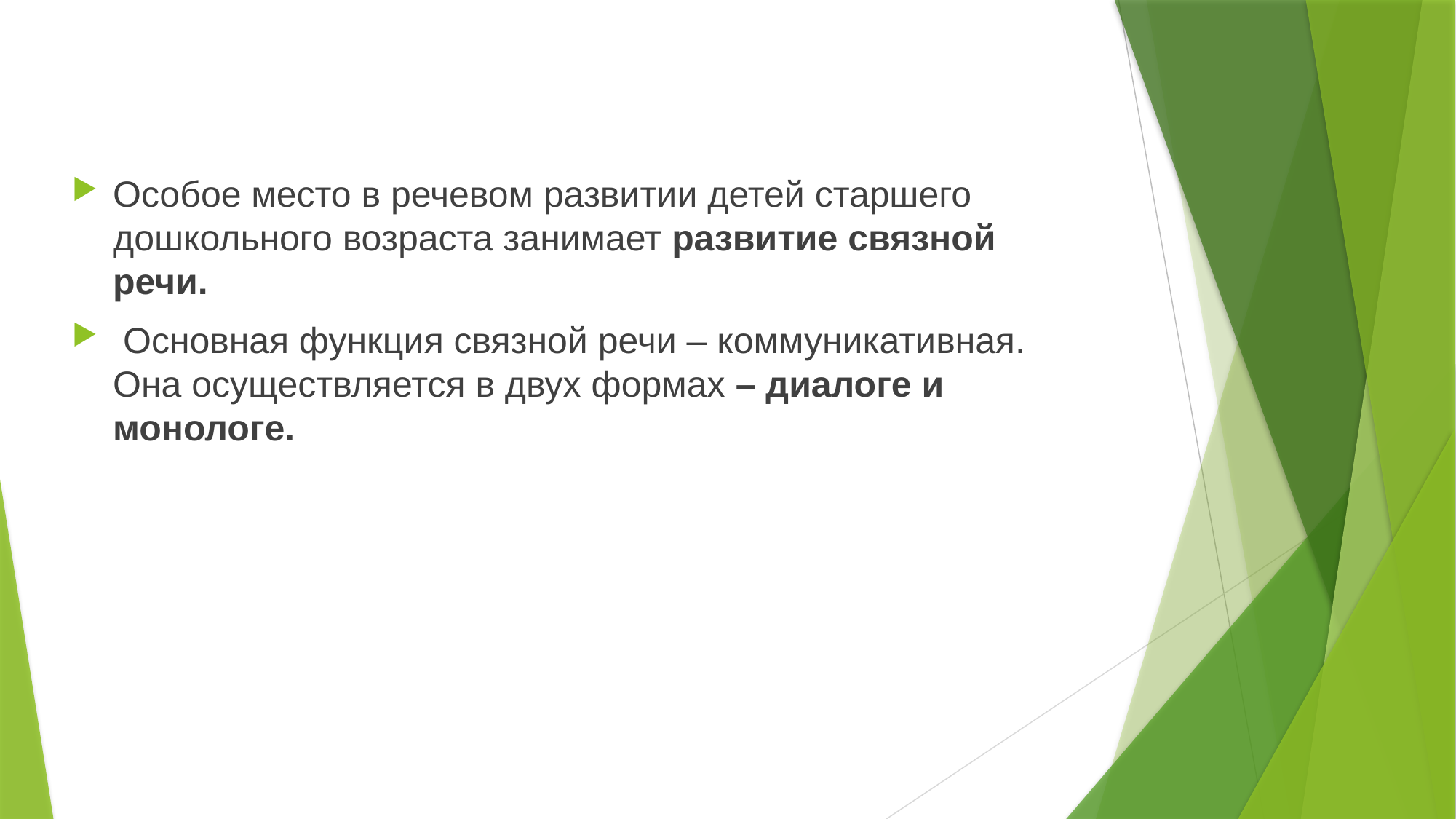

Особое место в речевом развитии детей старшего дошкольного возраста занимает развитие связной речи.
 Основная функция связной речи – коммуникативная. Она осуществляется в двух формах – диалоге и монологе.